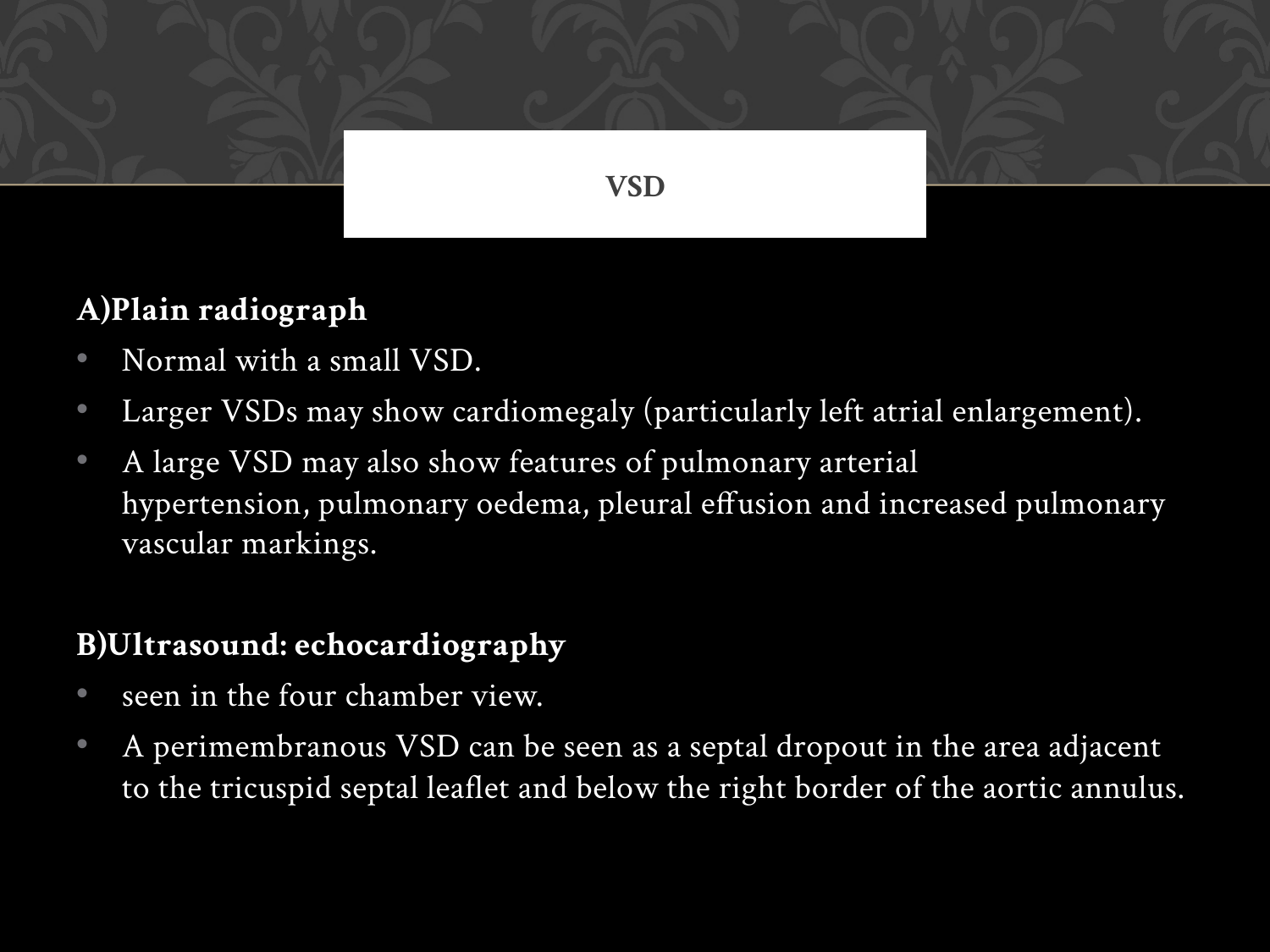

# vsd
A)Plain radiograph
Normal with a small VSD.
Larger VSDs may show cardiomegaly (particularly left atrial enlargement).
A large VSD may also show features of pulmonary arterial hypertension, pulmonary oedema, pleural effusion and increased pulmonary vascular markings.

B)Ultrasound: echocardiography
seen in the four chamber view.
A perimembranous VSD can be seen as a septal dropout in the area adjacent to the tricuspid septal leaflet and below the right border of the aortic annulus.